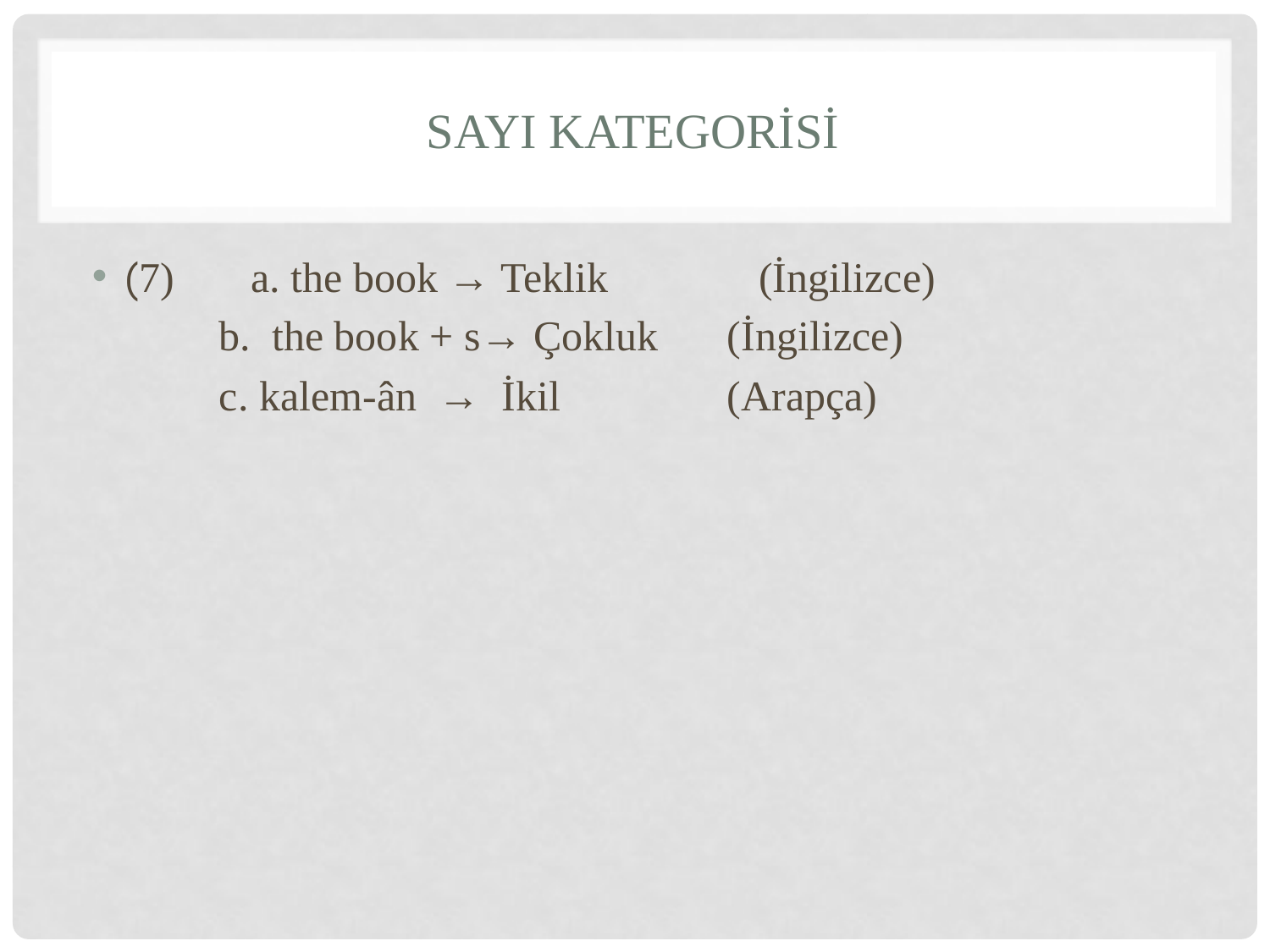

# SayI Kategorisi
(7)	a. the book → Teklik		(İngilizce)
	b.  the book + s→ Çokluk	(İngilizce)
	c. kalem-ân  →  İkil 		(Arapça)